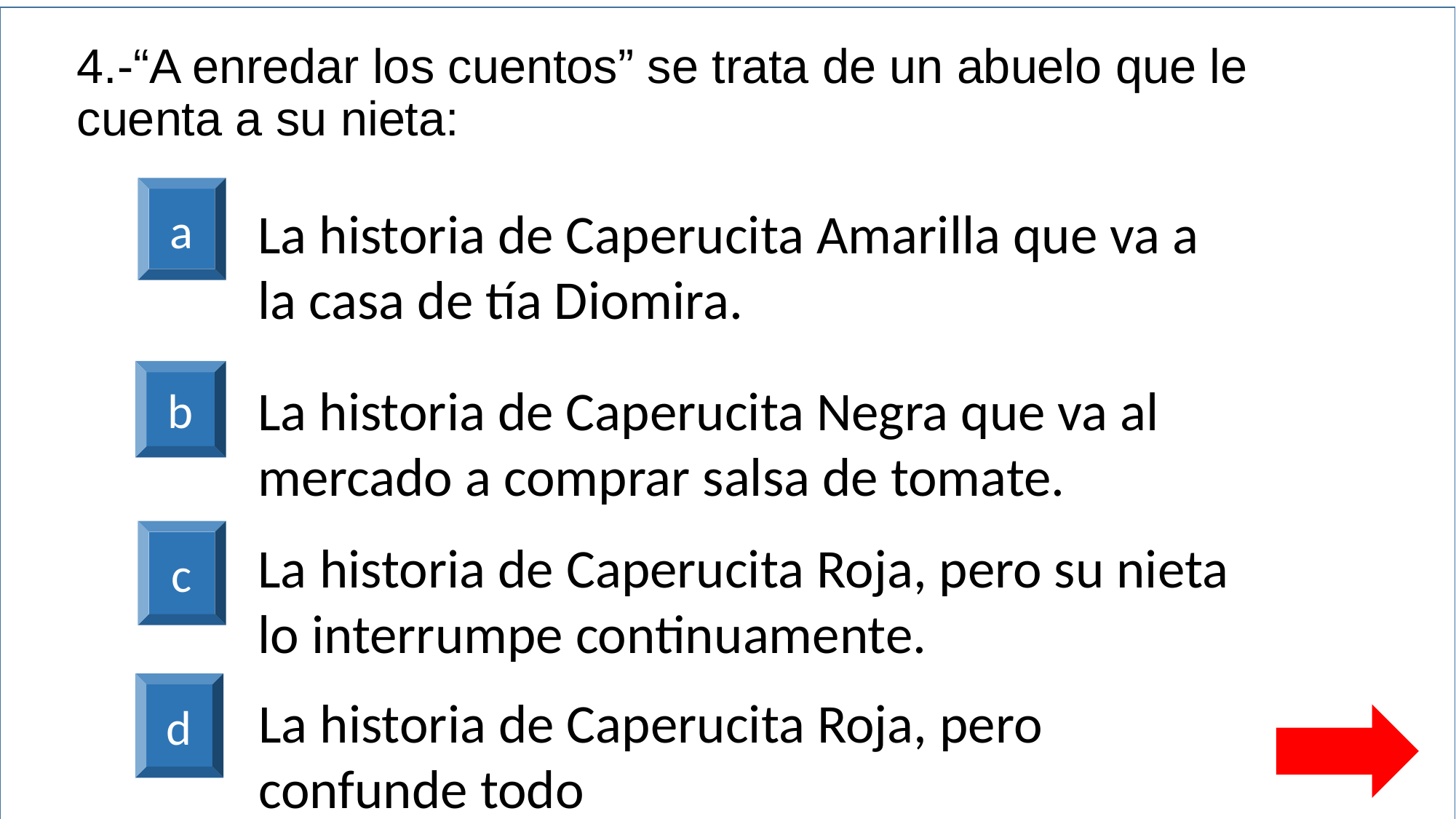

Porque no le gustaba por su color
# 4.-“A enredar los cuentos” se trata de un abuelo que le cuenta a su nieta:
a
La historia de Caperucita Amarilla que va a la casa de tía Diomira.

b
La historia de Caperucita Negra que va al mercado a comprar salsa de tomate.

c
La historia de Caperucita Roja, pero su nieta lo interrumpe continuamente.

d
La historia de Caperucita Roja, pero confunde todo